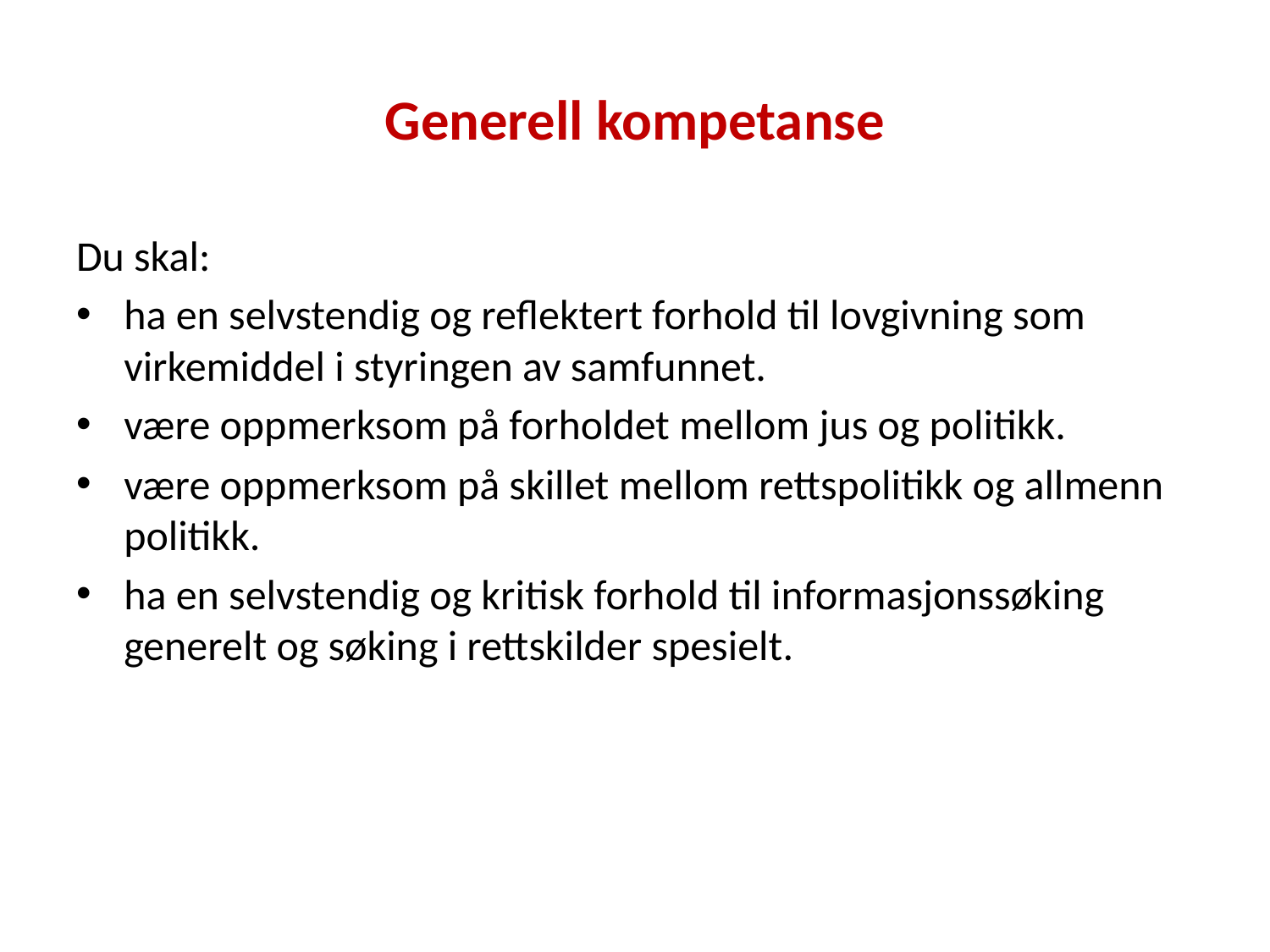

# Generell kompetanse
Du skal:
ha en selvstendig og reflektert forhold til lovgivning som virkemiddel i styringen av samfunnet.
være oppmerksom på forholdet mellom jus og politikk.
være oppmerksom på skillet mellom rettspolitikk og allmenn politikk.
ha en selvstendig og kritisk forhold til informasjonssøking generelt og søking i rettskilder spesielt.